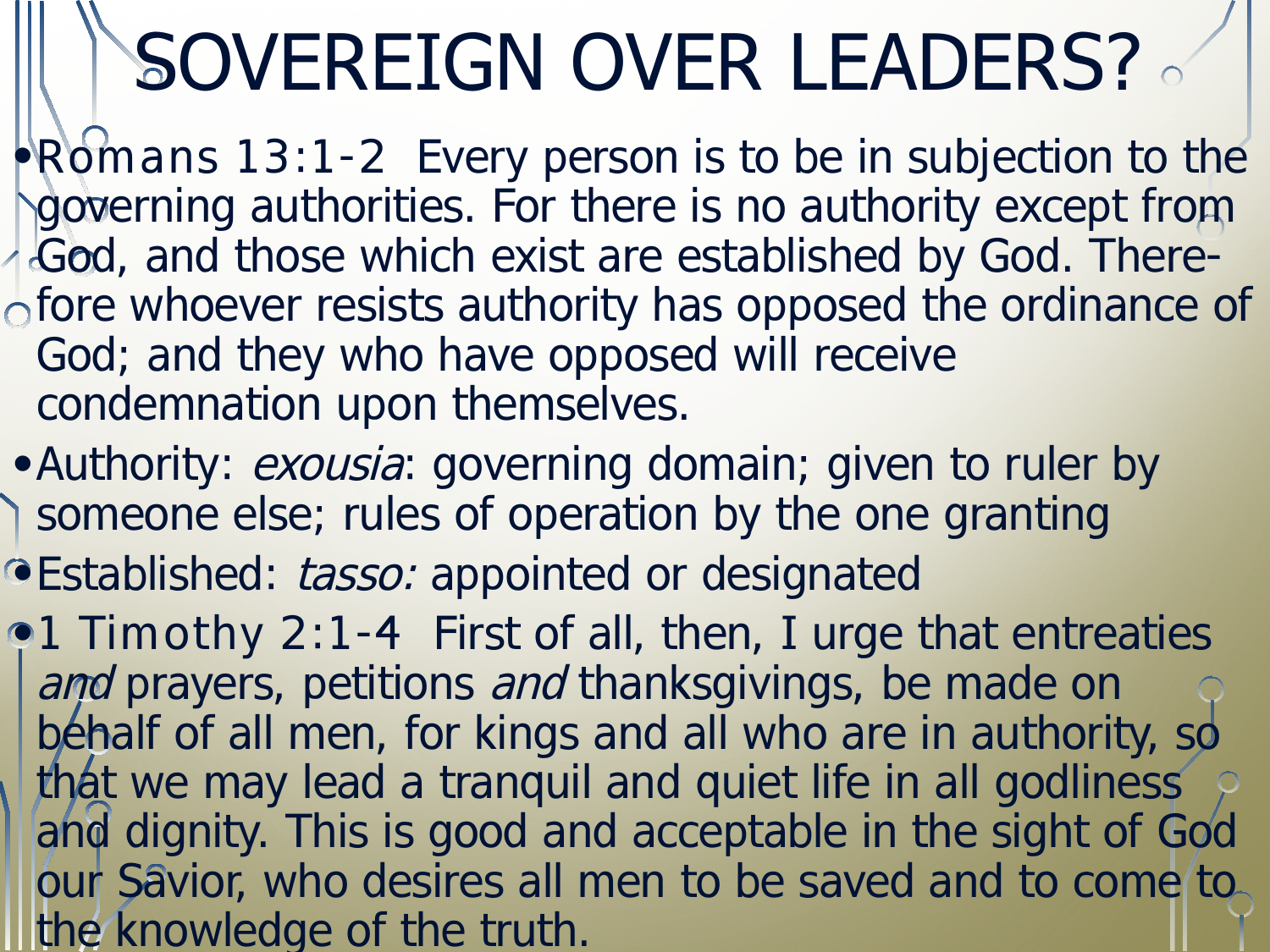

# SOVEREIGN OVER LEADERS?
Romans 13:1-2  Every person is to be in subjection to the governing authorities. For there is no authority except from God, and those which exist are established by God. There-fore whoever resists authority has opposed the ordinance of God; and they who have opposed will receive condemnation upon themselves.
Authority: exousia: governing domain; given to ruler by someone else; rules of operation by the one granting
Established: tasso: appointed or designated
1 Timothy 2:1-4  First of all, then, I urge that entreaties and prayers, petitions and thanksgivings, be made on behalf of all men, for kings and all who are in authority, so that we may lead a tranquil and quiet life in all godliness and dignity. This is good and acceptable in the sight of God our Savior, who desires all men to be saved and to come to the knowledge of the truth.